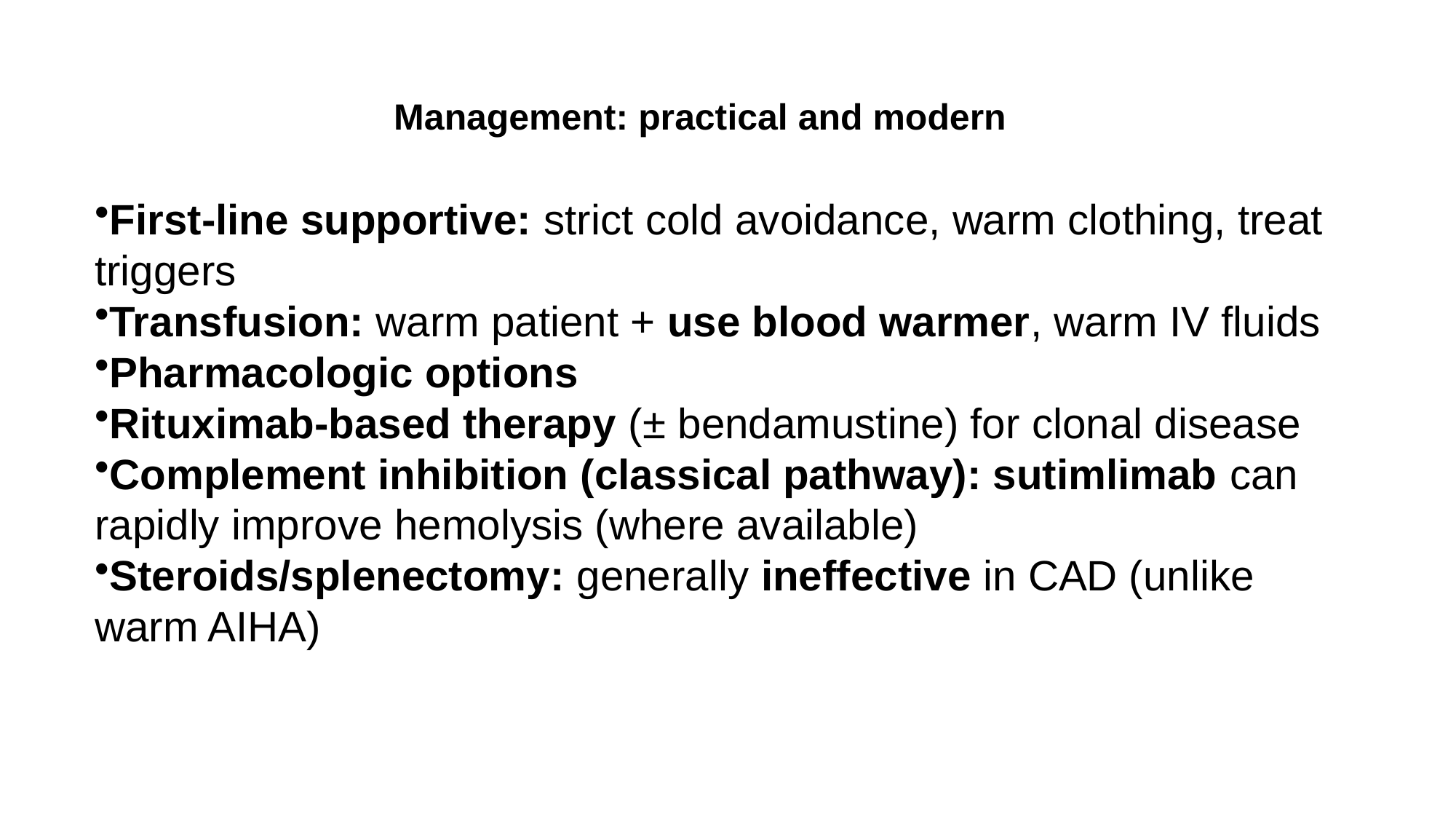

Management: practical and modern
First-line supportive: strict cold avoidance, warm clothing, treat triggers
Transfusion: warm patient + use blood warmer, warm IV fluids
Pharmacologic options
Rituximab-based therapy (± bendamustine) for clonal disease
Complement inhibition (classical pathway): sutimlimab can rapidly improve hemolysis (where available)
Steroids/splenectomy: generally ineffective in CAD (unlike warm AIHA)